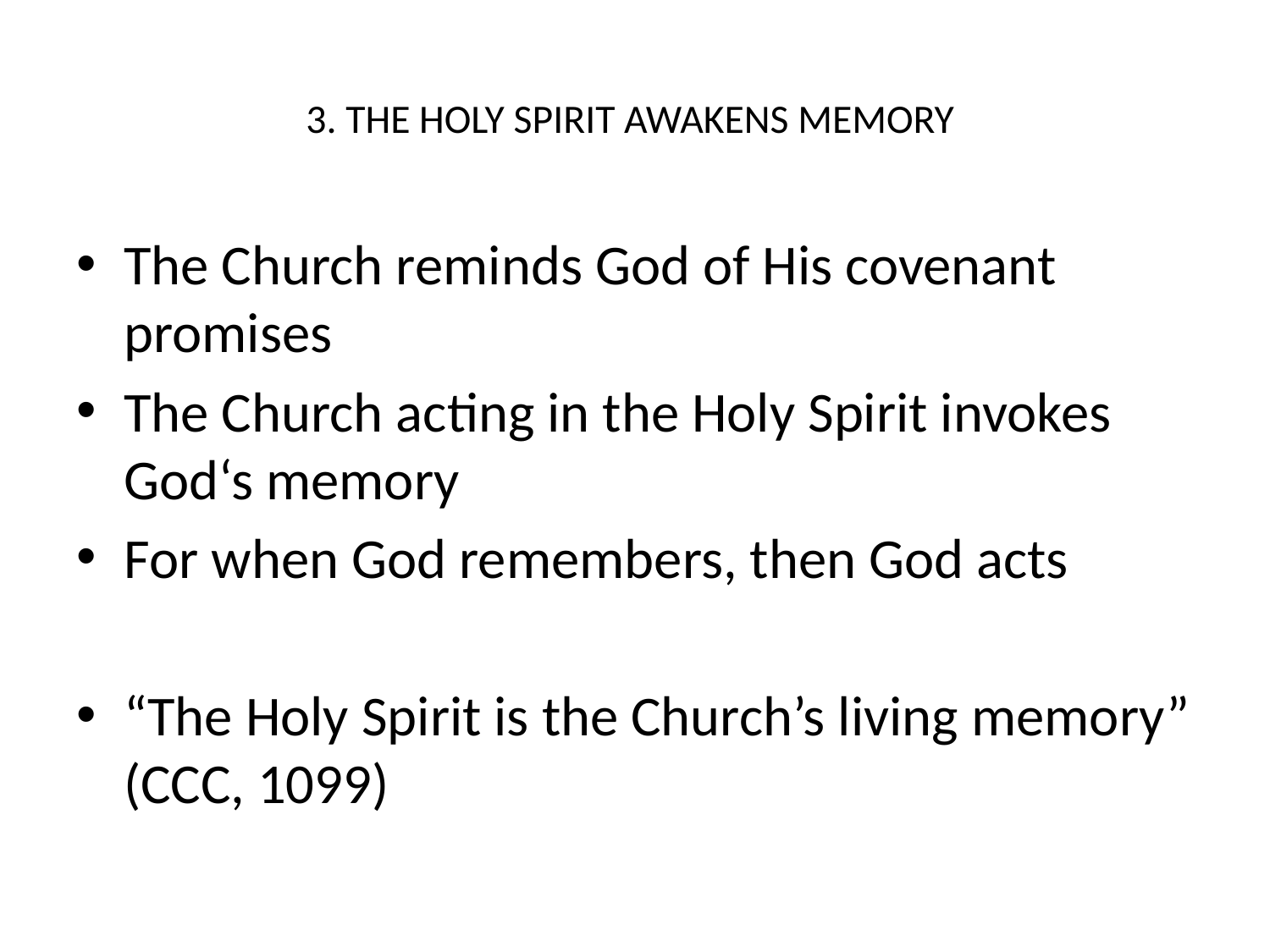

# 3. THE HOLY SPIRIT AWAKENS MEMORY
The Church reminds God of His covenant promises
The Church acting in the Holy Spirit invokes God‘s memory
For when God remembers, then God acts

“The Holy Spirit is the Church’s living memory” (CCC, 1099)